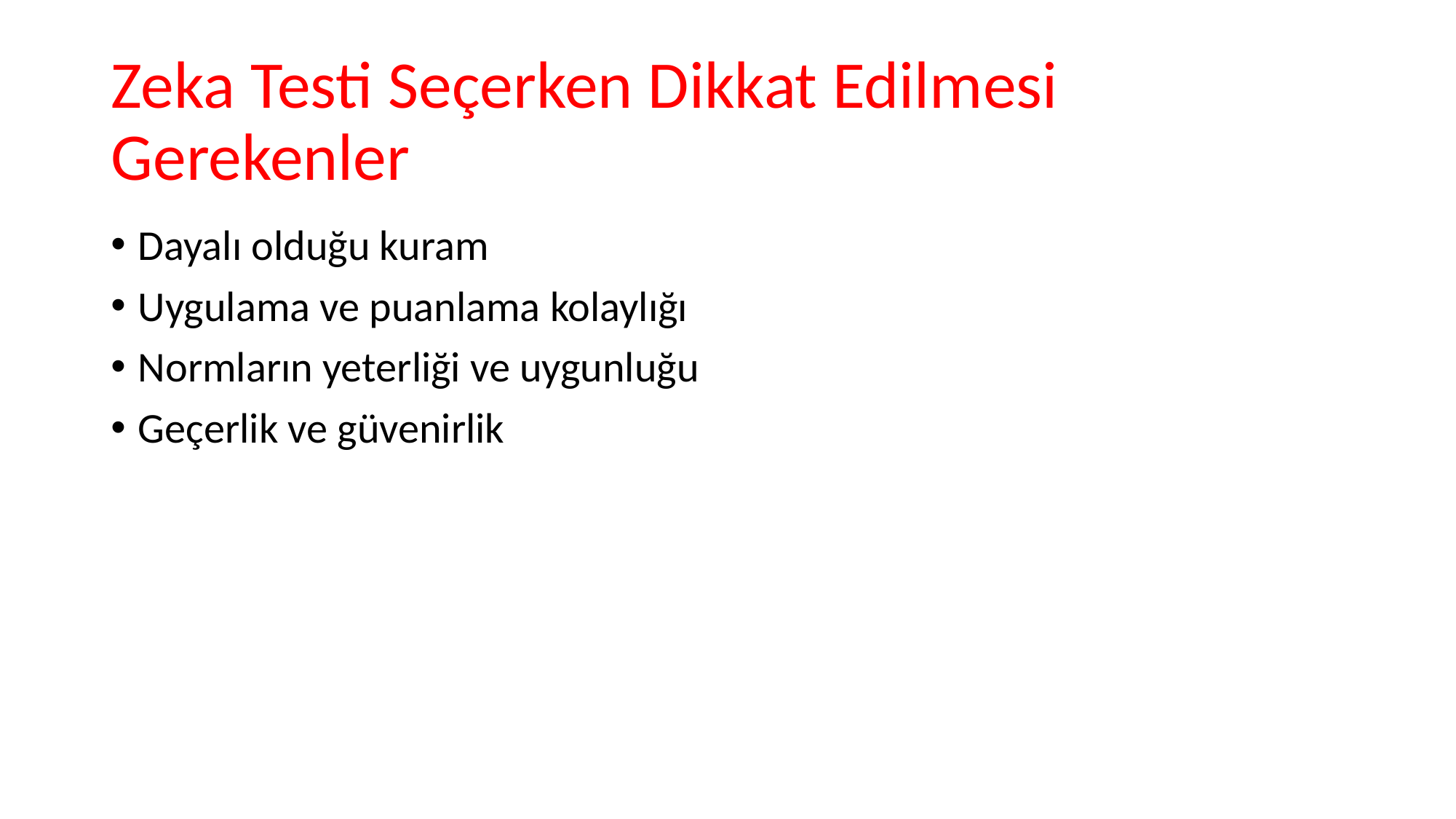

# Zeka Testi Seçerken Dikkat Edilmesi Gerekenler
Dayalı olduğu kuram
Uygulama ve puanlama kolaylığı
Normların yeterliği ve uygunluğu
Geçerlik ve güvenirlik